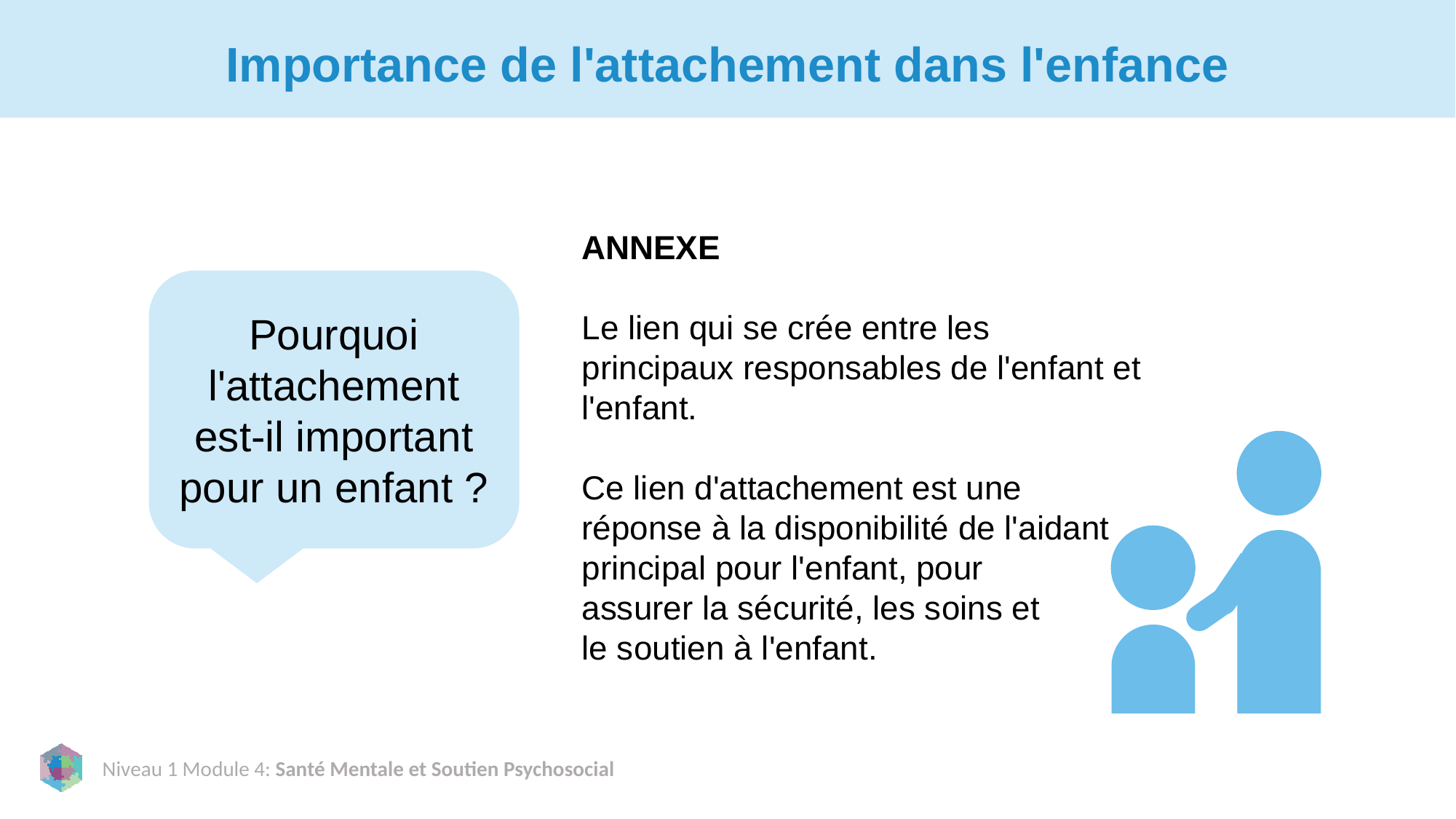

# Importance de l'attachement dans l'enfance
ANNEXE

Le lien qui se crée entre les principaux responsables de l'enfant et l'enfant.

Ce lien d'attachement est une réponse à la disponibilité de l'aidant principal pour l'enfant, pour
assurer la sécurité, les soins et
le soutien à l'enfant.
Pourquoi l'attachement est-il important pour un enfant ?